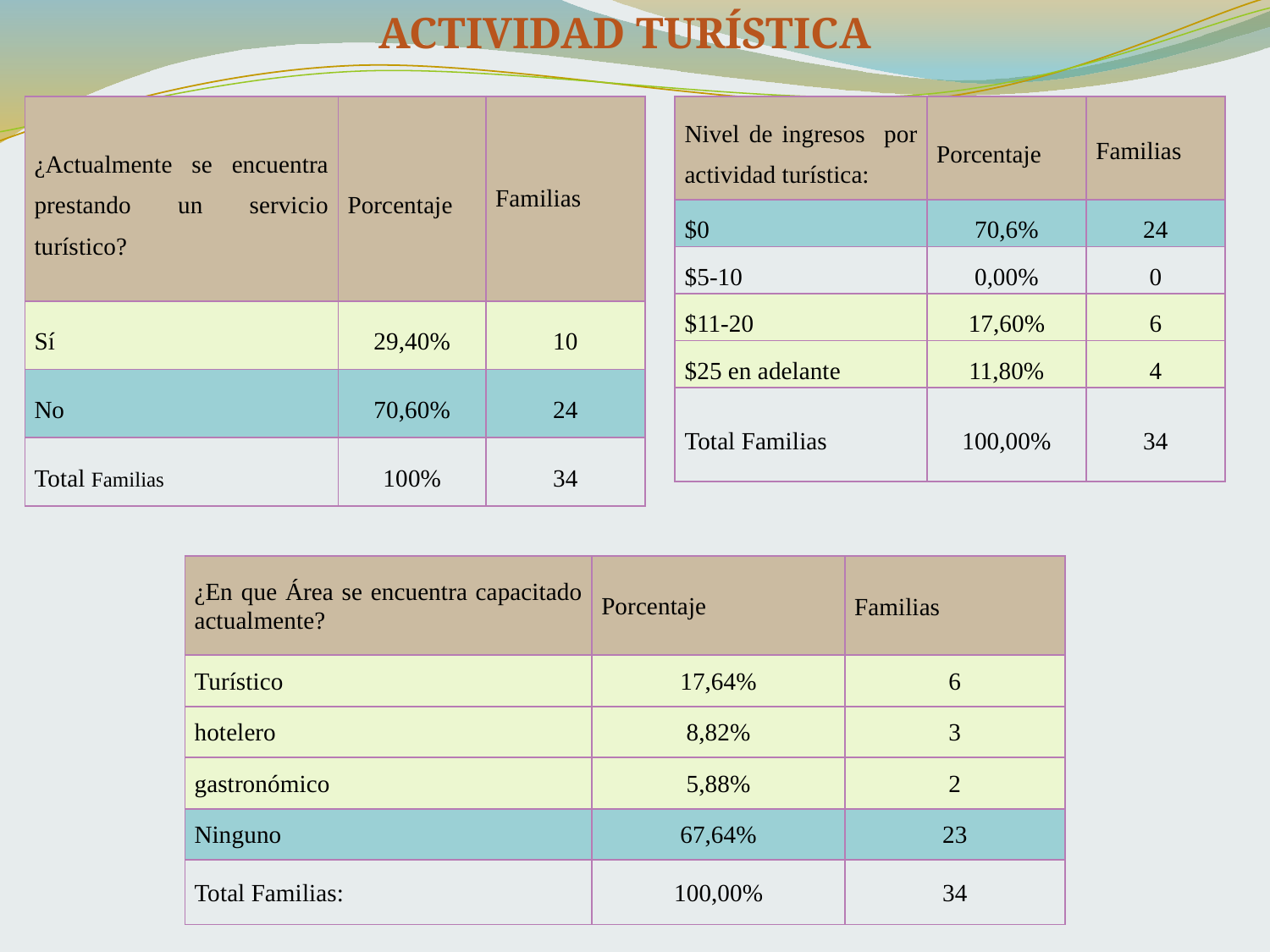

ACTIVIDAD TURÍSTICA
| ¿Actualmente se encuentra prestando un servicio turístico? | Porcentaje | Familias |
| --- | --- | --- |
| Sí | 29,40% | 10 |
| No | 70,60% | 24 |
| Total Familias | 100% | 34 |
| Nivel de ingresos por actividad turística: | Porcentaje | Familias |
| --- | --- | --- |
| $0 | 70,6% | 24 |
| $5-10 | 0,00% | 0 |
| $11-20 | 17,60% | 6 |
| $25 en adelante | 11,80% | 4 |
| Total Familias | 100,00% | 34 |
| ¿En que Área se encuentra capacitado actualmente? | Porcentaje | Familias |
| --- | --- | --- |
| Turístico | 17,64% | 6 |
| hotelero | 8,82% | 3 |
| gastronómico | 5,88% | 2 |
| Ninguno | 67,64% | 23 |
| Total Familias: | 100,00% | 34 |